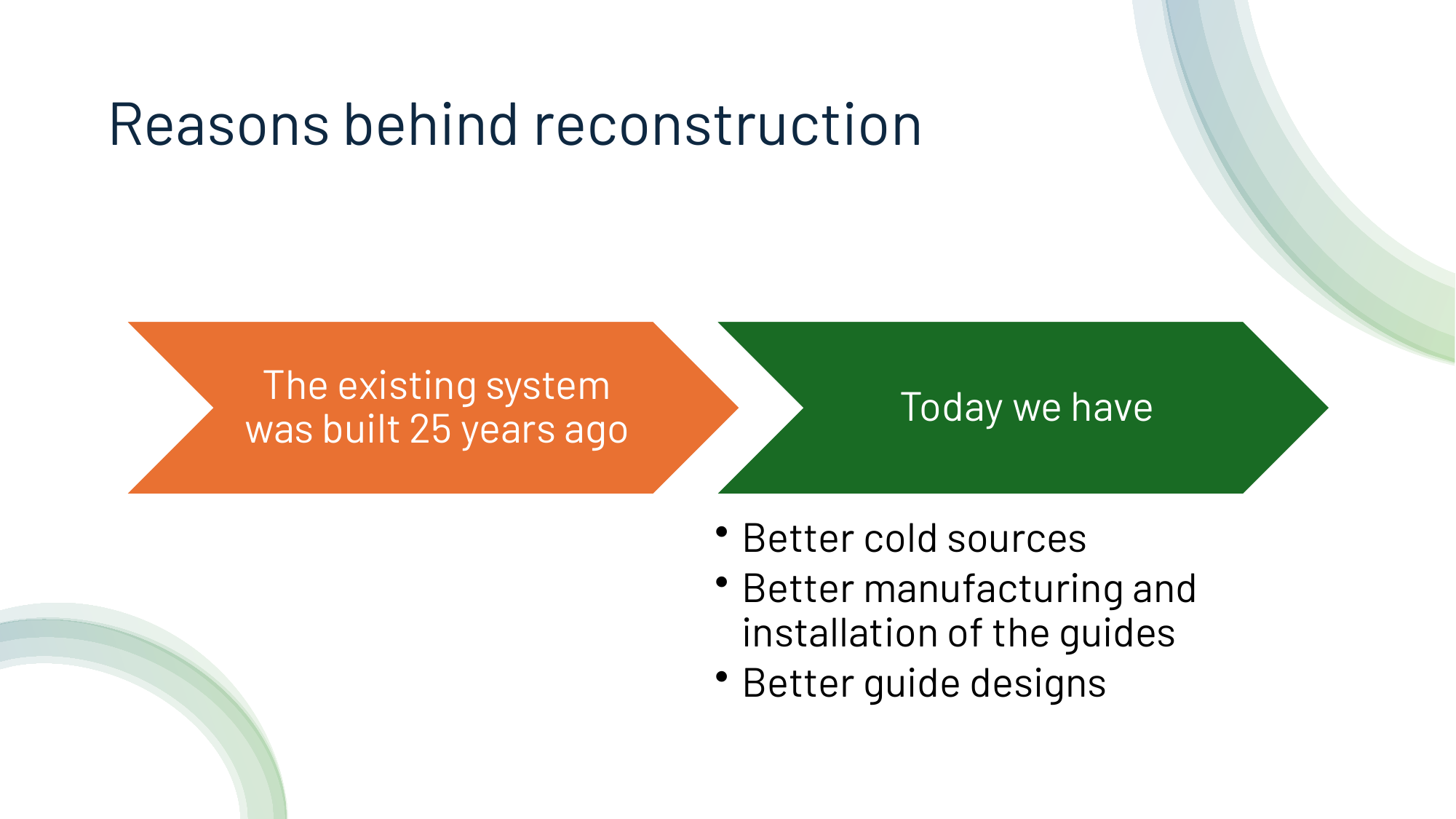

# Reasons behind reconstruction
The existing system was built 25 years ago
Today we have
Better cold sources
Better manufacturing and installation of the guides
Better guide designs